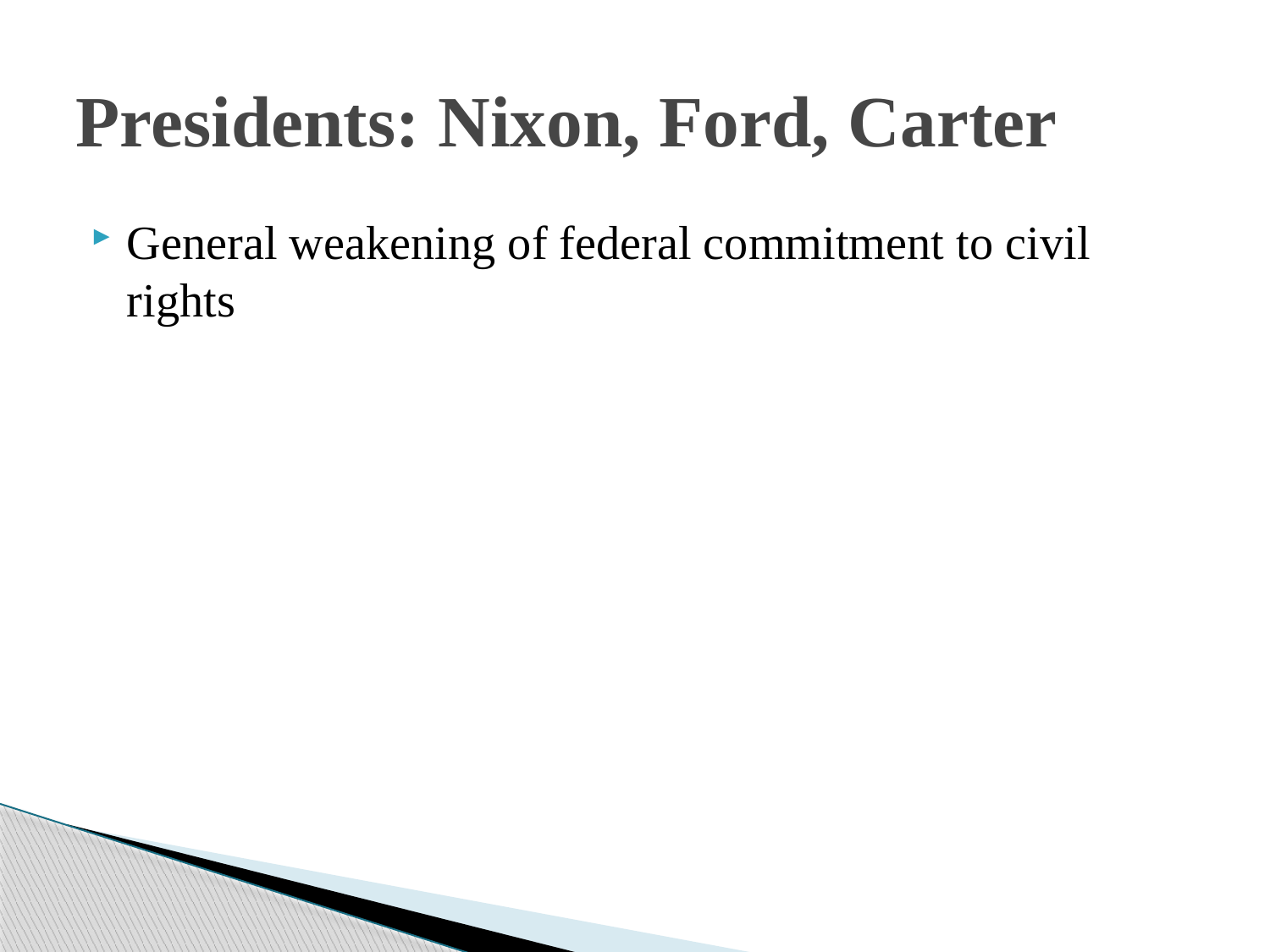

# Presidents: Nixon, Ford, Carter
General weakening of federal commitment to civil rights